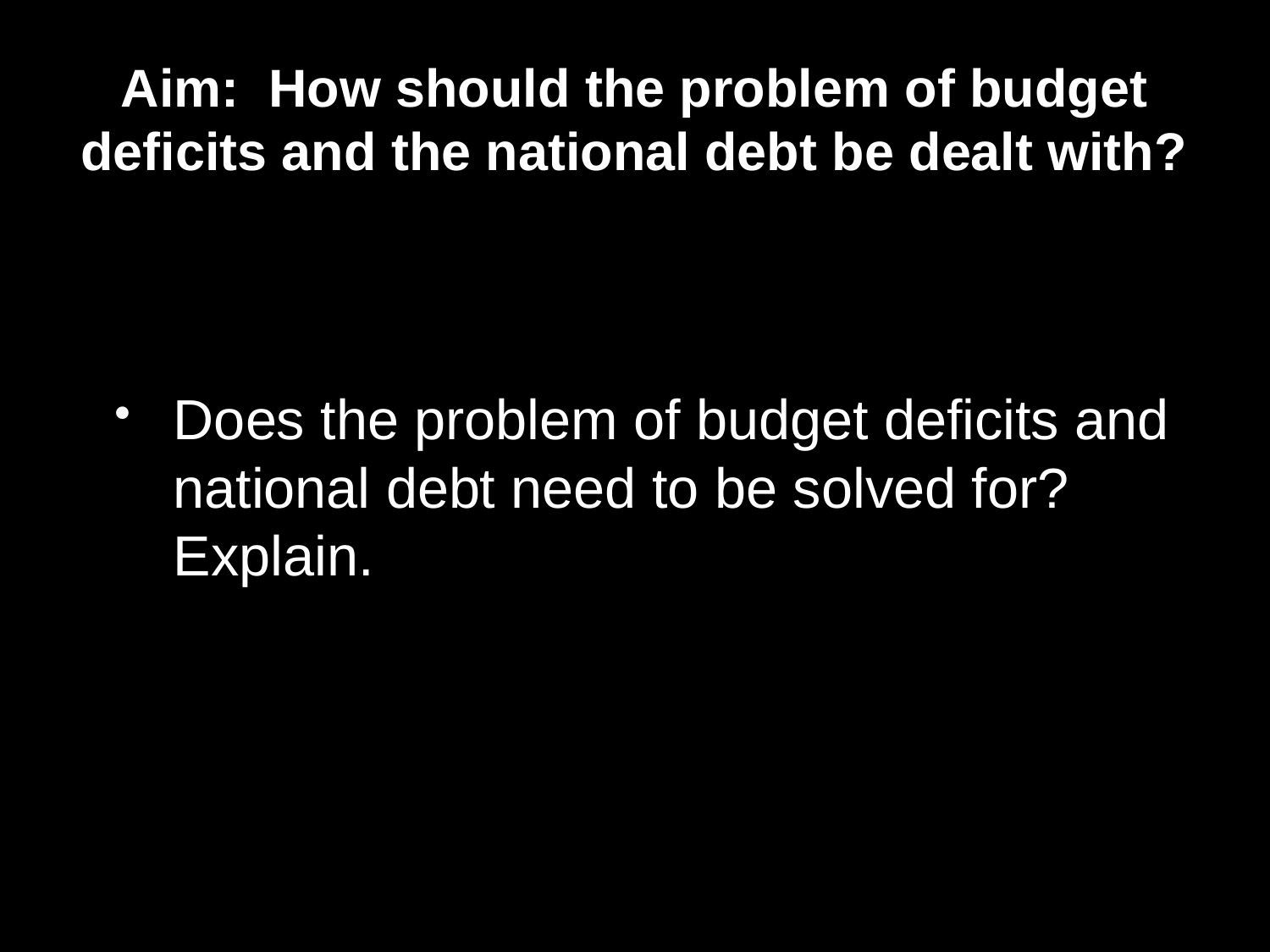

# Aim:  How should the problem of budget deficits and the national debt be dealt with?

Does the problem of budget deficits and national debt need to be solved for? Explain.